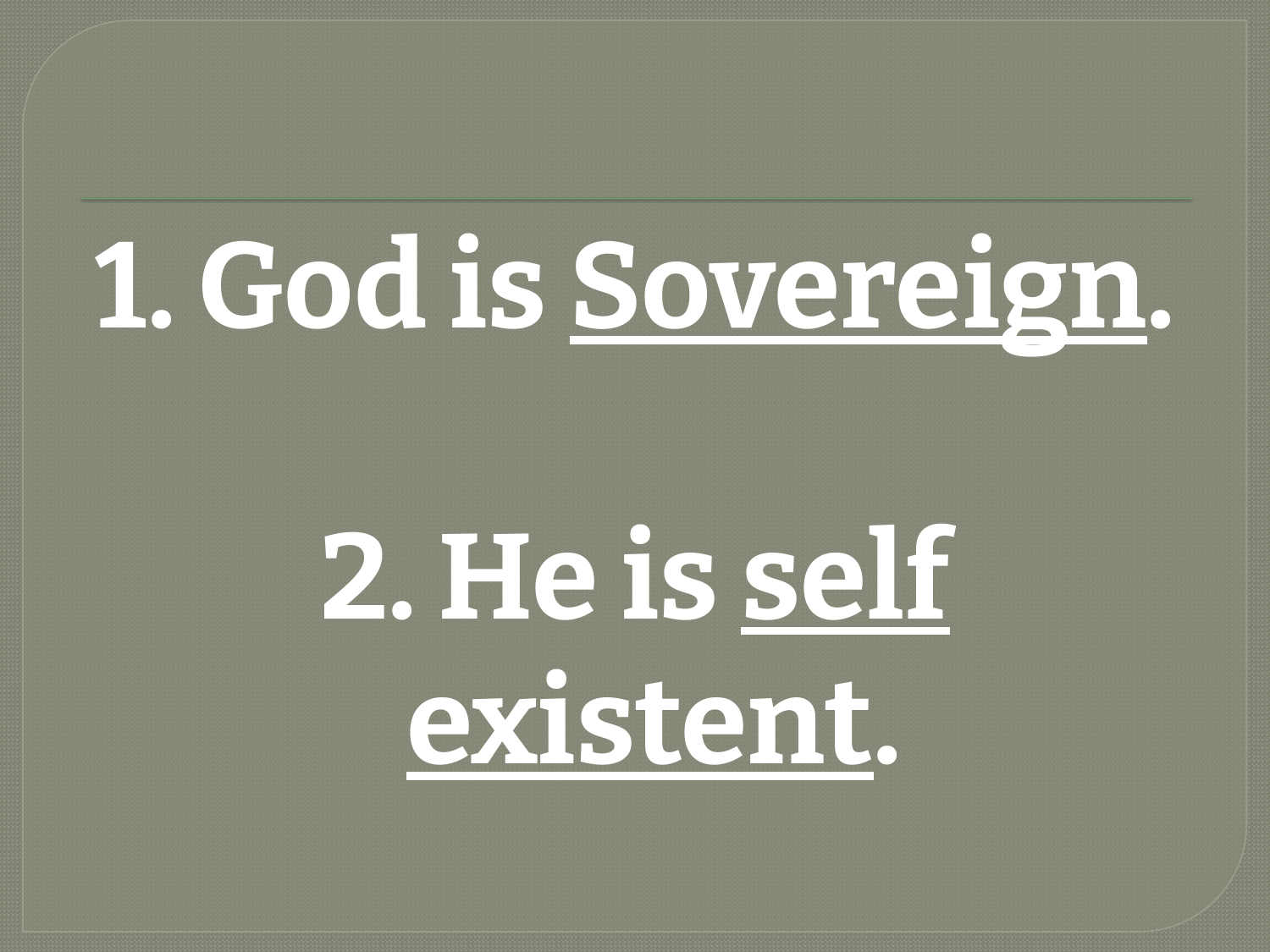

#
1. God is Sovereign.

2. He is self existent.